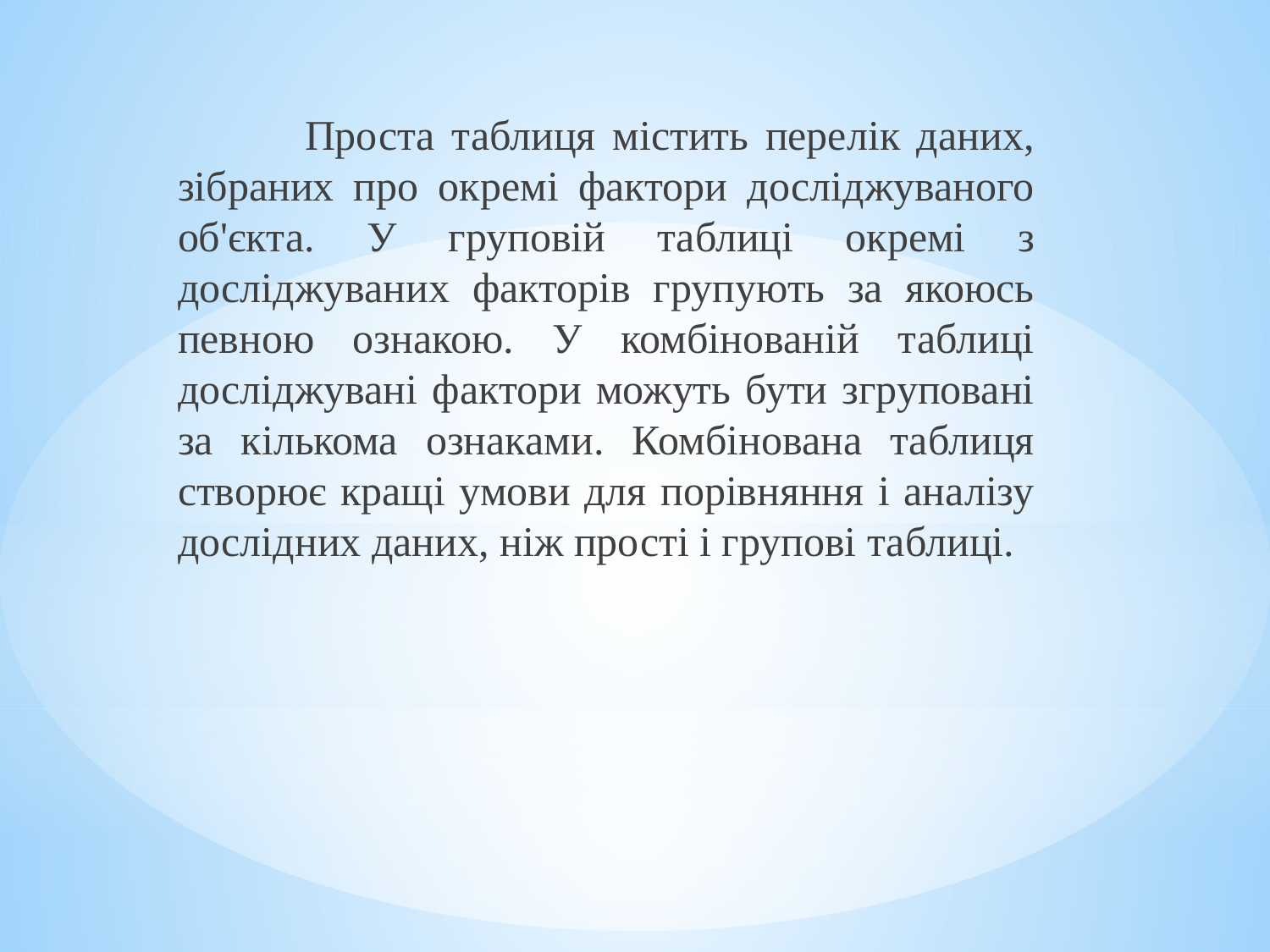

Проста таблиця містить перелік даних, зібраних про окремі фактори досліджуваного об'єкта. У груповій таблиці окремі з досліджуваних факторів групують за якоюсь певною ознакою. У комбінованій таблиці досліджувані фактори можуть бути згруповані за кількома ознаками. Комбінована таблиця створює кращі умови для порівняння і аналізу дослідних даних, ніж прості і групові таблиці.